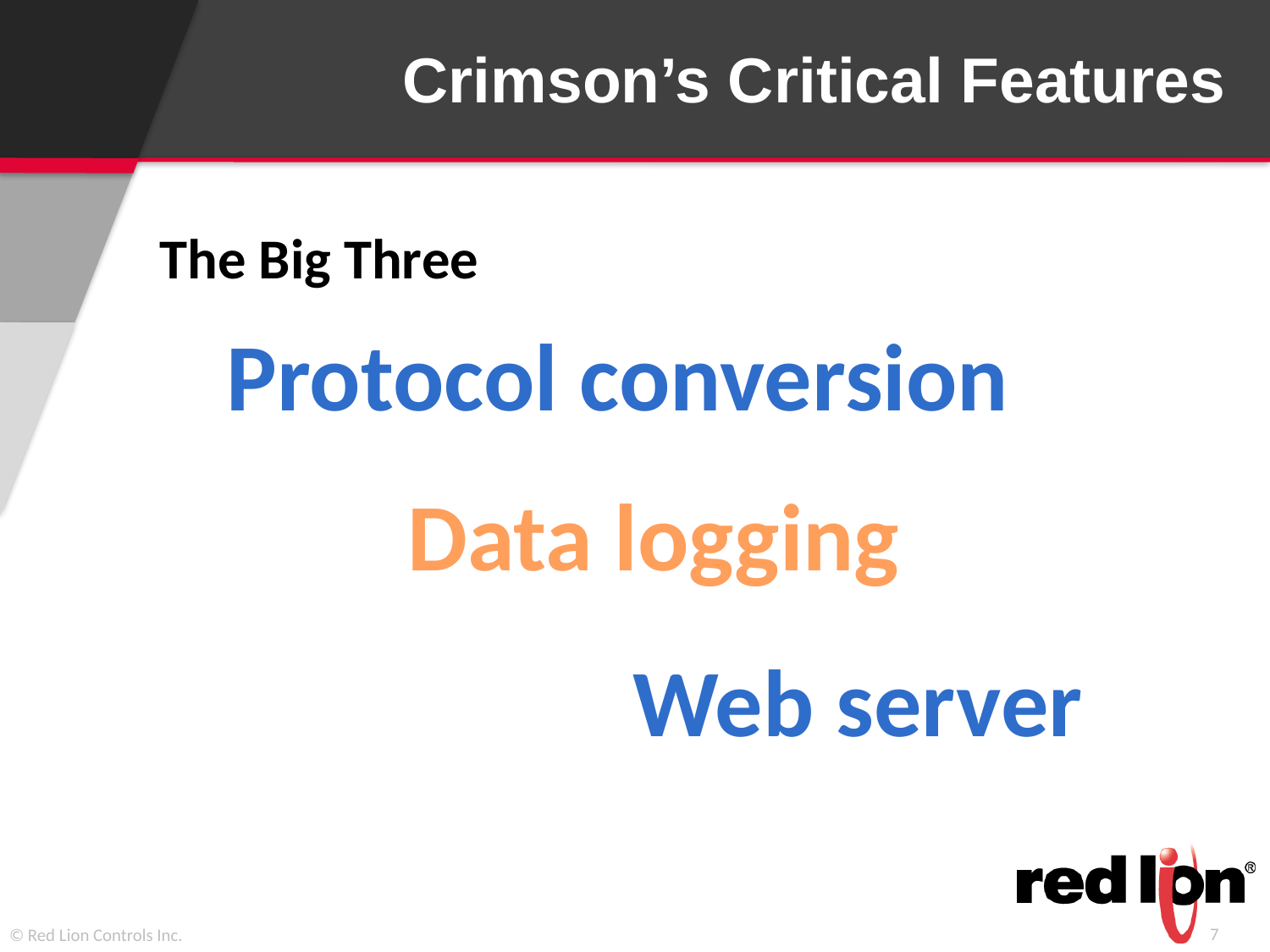

# Crimson’s Critical Features
The Big Three

Protocol conversion
Data logging
Web server